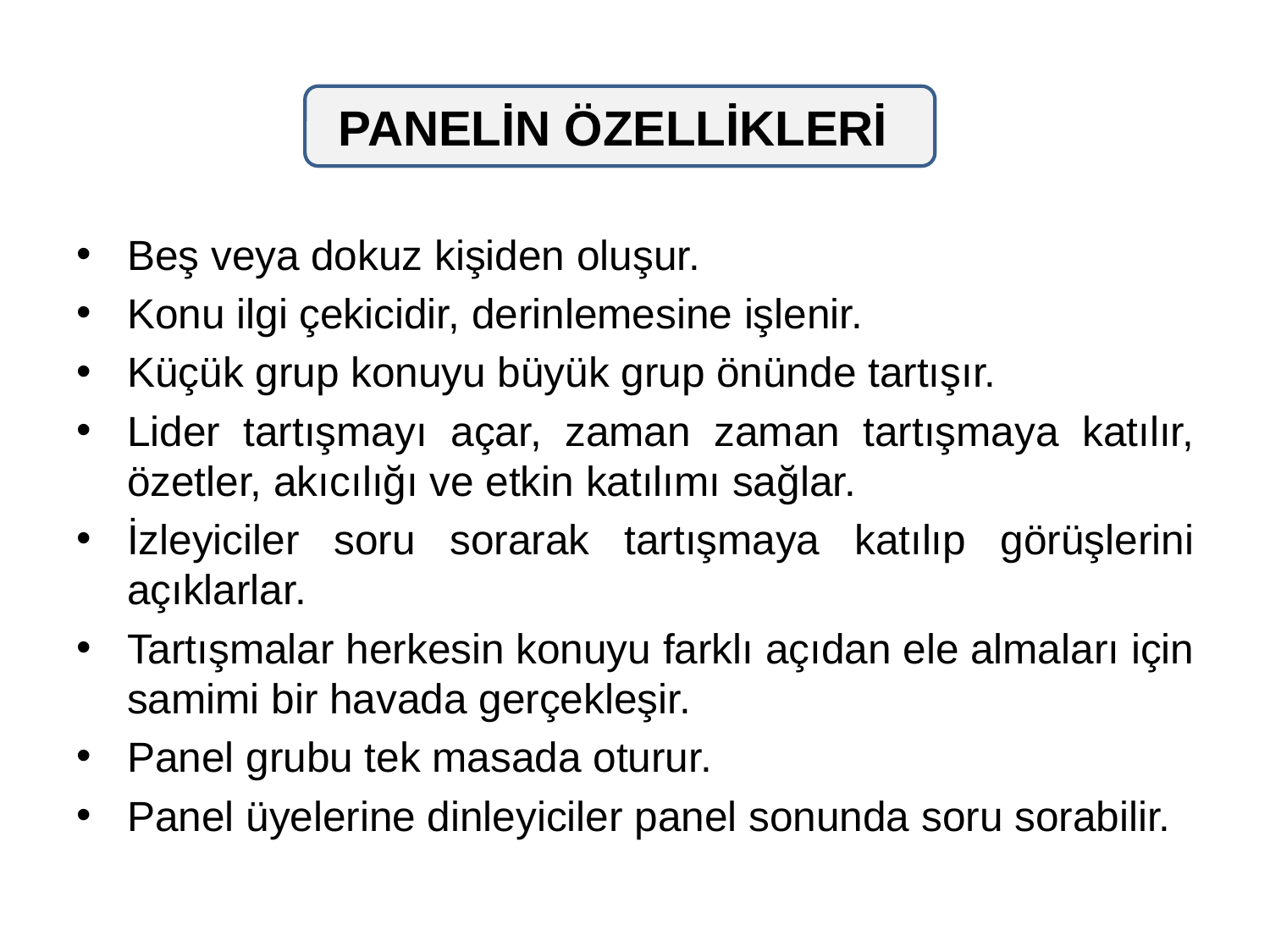

PANELİN ÖZELLİKLERİ
Beş veya dokuz kişiden oluşur.
Konu ilgi çekicidir, derinlemesine işlenir.
Küçük grup konuyu büyük grup önünde tartışır.
Lider tartışmayı açar, zaman zaman tartışmaya katılır, özetler, akıcılığı ve etkin katılımı sağlar.
İzleyiciler soru sorarak tartışmaya katılıp görüşlerini açıklarlar.
Tartışmalar herkesin konuyu farklı açıdan ele almaları için samimi bir havada gerçekleşir.
Panel grubu tek masada oturur.
Panel üyelerine dinleyiciler panel sonunda soru sorabilir.